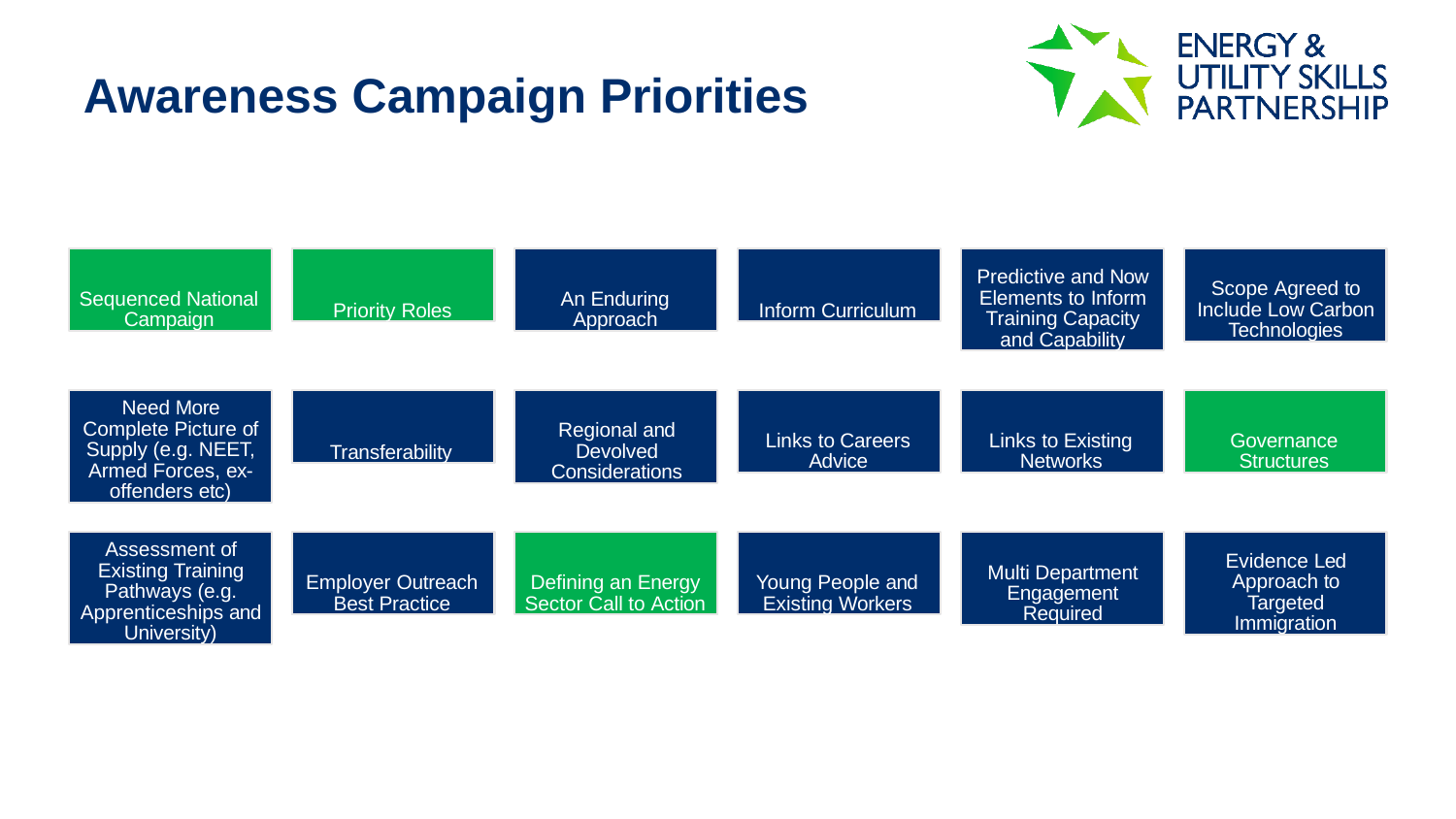

# Awareness Campaign Priorities

Sequenced National Campaign

Priority Roles

An Enduring Approach

Inform Curriculum
Predictive and Now Elements to Inform Training Capacity and Capability

Scope Agreed to Include Low Carbon Technologies
Need More Complete Picture of Supply (e.g. NEET, Armed Forces, ex- offenders etc)

Transferability

Regional and Devolved Considerations

Links to Careers Advice

Links to Existing Networks

Governance Structures
Assessment of Existing Training Pathways (e.g. Apprenticeships and University)

Employer Outreach Best Practice

Defining an Energy Sector Call to Action

Young People and Existing Workers

Multi Department Engagement Required
Evidence Led Approach to Targeted Immigration